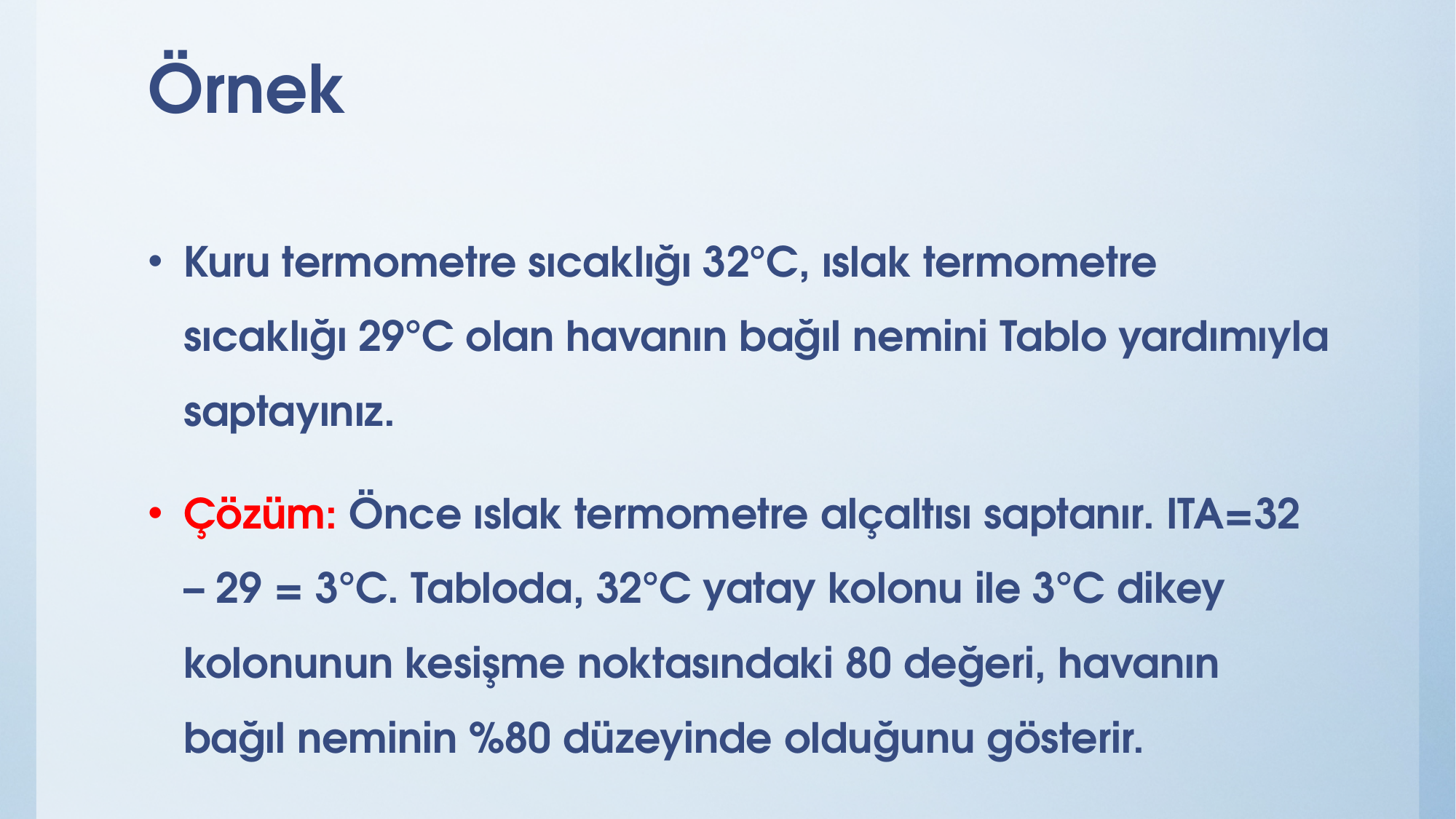

# Örnek
Kuru termometre sıcaklığı 32°C, ıslak termometre sıcaklığı 29°C olan havanın bağıl nemini Tablo yardımıyla saptayınız.
Çözüm: Önce ıslak termometre alçaltısı saptanır. ITA=32 – 29 = 3°C. Tabloda, 32°C yatay kolonu ile 3°C dikey kolonunun kesişme noktasındaki 80 değeri, havanın bağıl neminin %80 düzeyinde olduğunu gösterir.